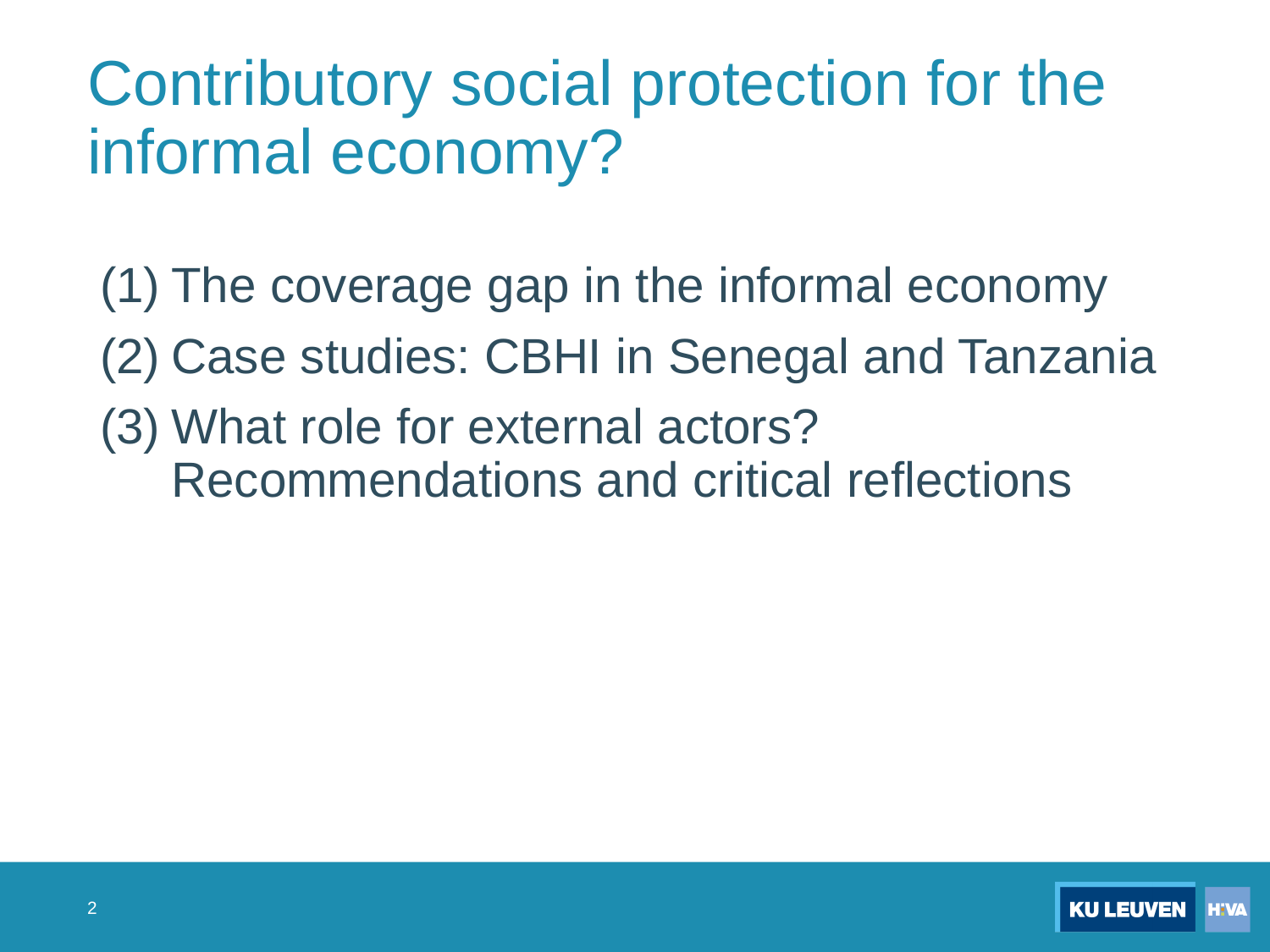

# Contributory social protection for the informal economy?
The coverage gap in the informal economy
Case studies: CBHI in Senegal and Tanzania
What role for external actors? Recommendations and critical reflections

2